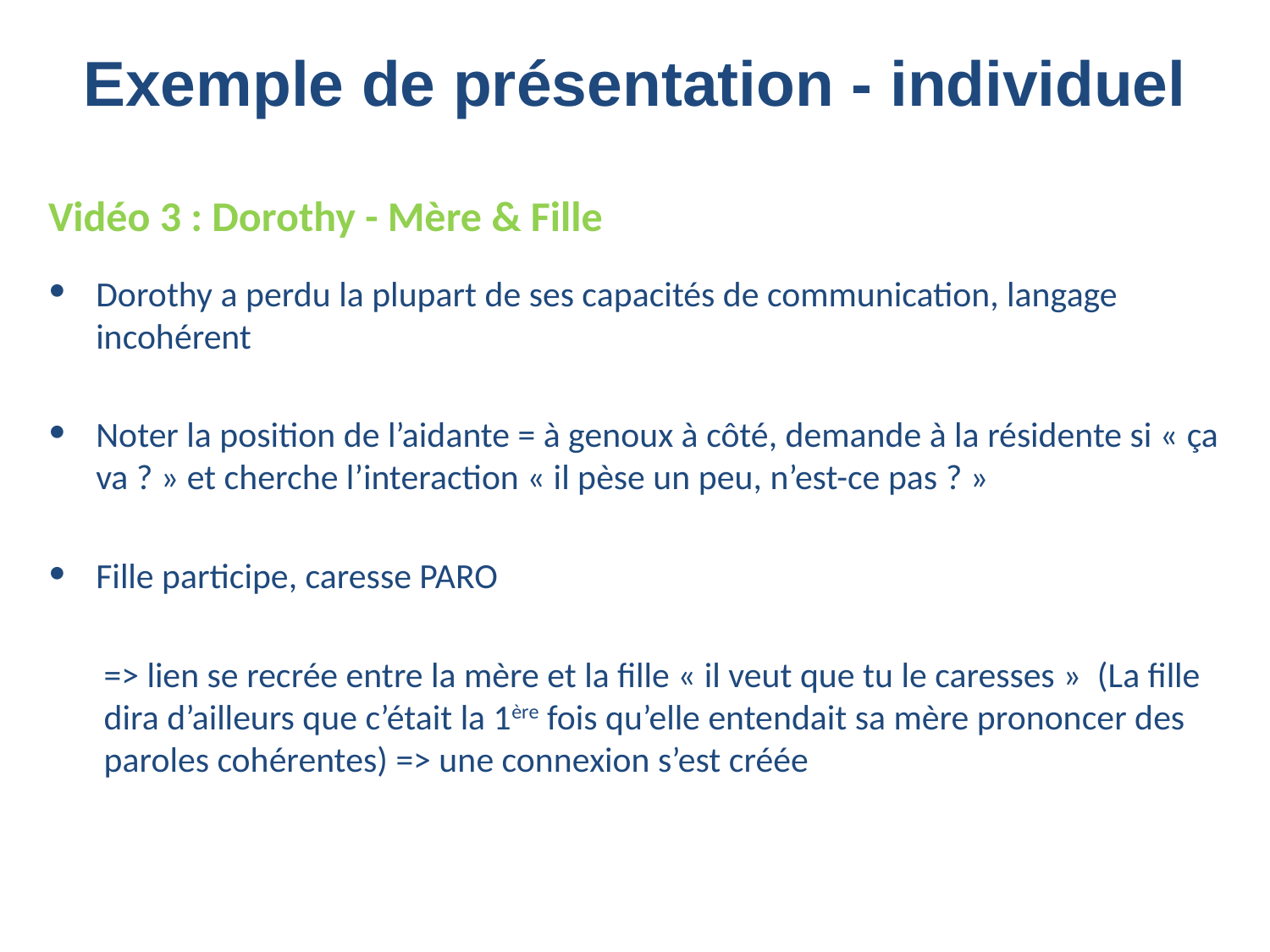

# Exemple de présentation - individuel
Vidéo 3 : Dorothy - Mère & Fille

Dorothy a perdu la plupart de ses capacités de communication, langage incohérent

Noter la position de l’aidante = à genoux à côté, demande à la résidente si « ça va ? » et cherche l’interaction « il pèse un peu, n’est-ce pas ? »

Fille participe, caresse PARO

=> lien se recrée entre la mère et la fille « il veut que tu le caresses »  (La fille dira d’ailleurs que c’était la 1ère fois qu’elle entendait sa mère prononcer des paroles cohérentes) => une connexion s’est créée